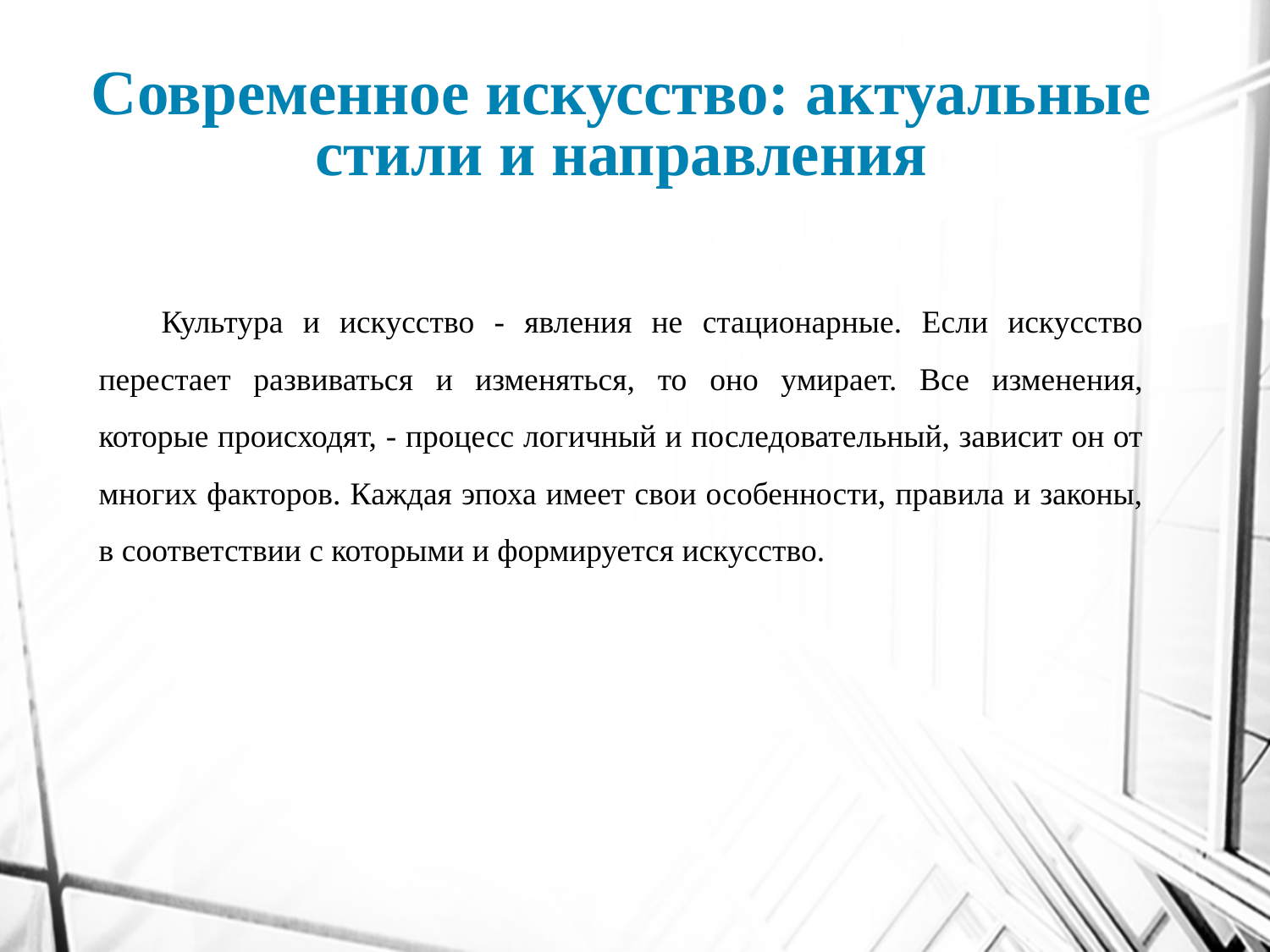

# Современное искусство: актуальные стили и направления
Культура и искусство - явления не стационарные. Если искусство перестает развиваться и изменяться, то оно умирает. Все изменения, которые происходят, - процесс логичный и последовательный, зависит он от многих факторов. Каждая эпоха имеет свои особенности, правила и законы, в соответствии с которыми и формируется искусство.